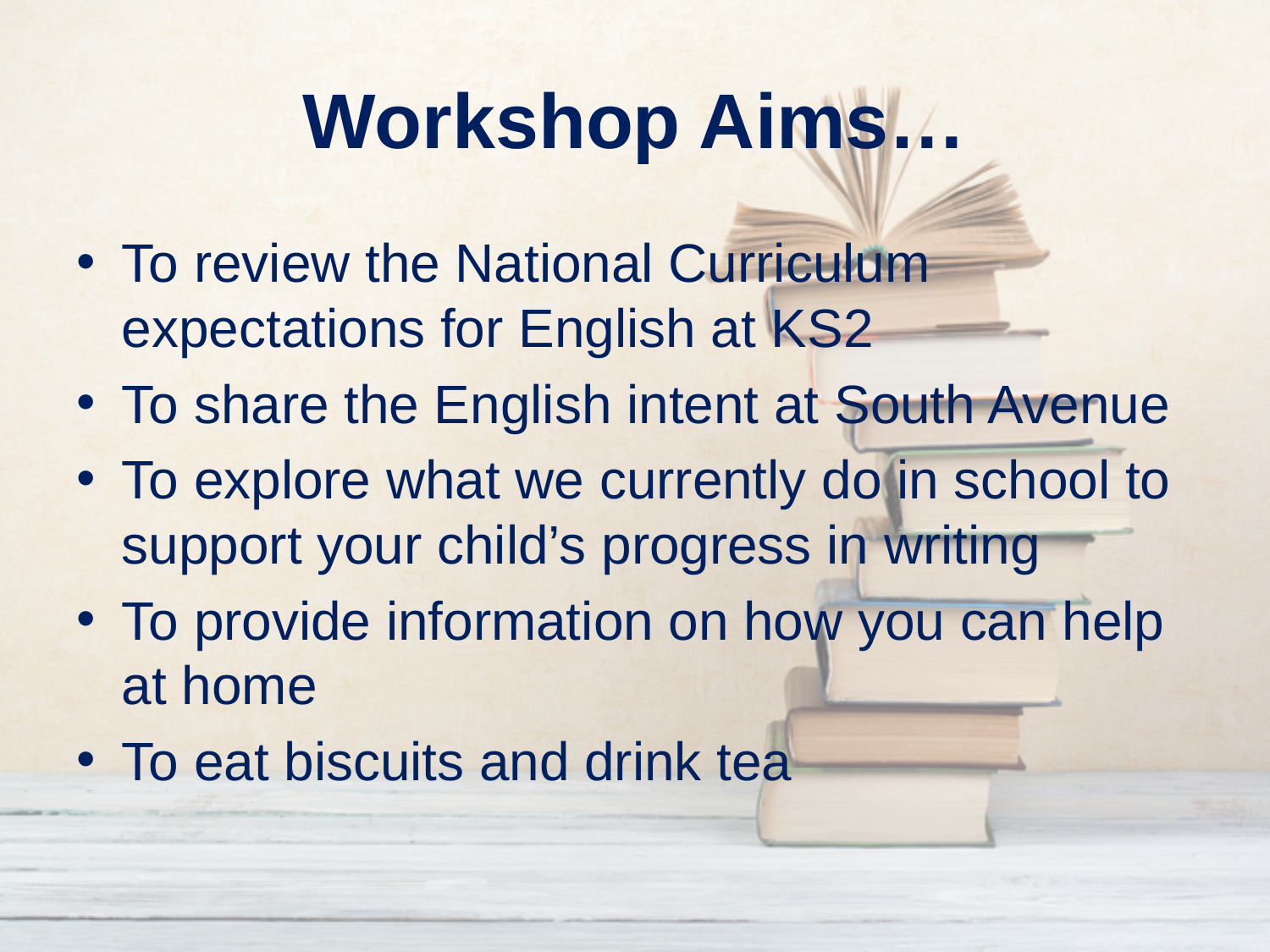

# Workshop Aims…
To review the National Curriculum expectations for English at KS2
To share the English intent at South Avenue
To explore what we currently do in school to support your child’s progress in writing
To provide information on how you can help at home
To eat biscuits and drink tea